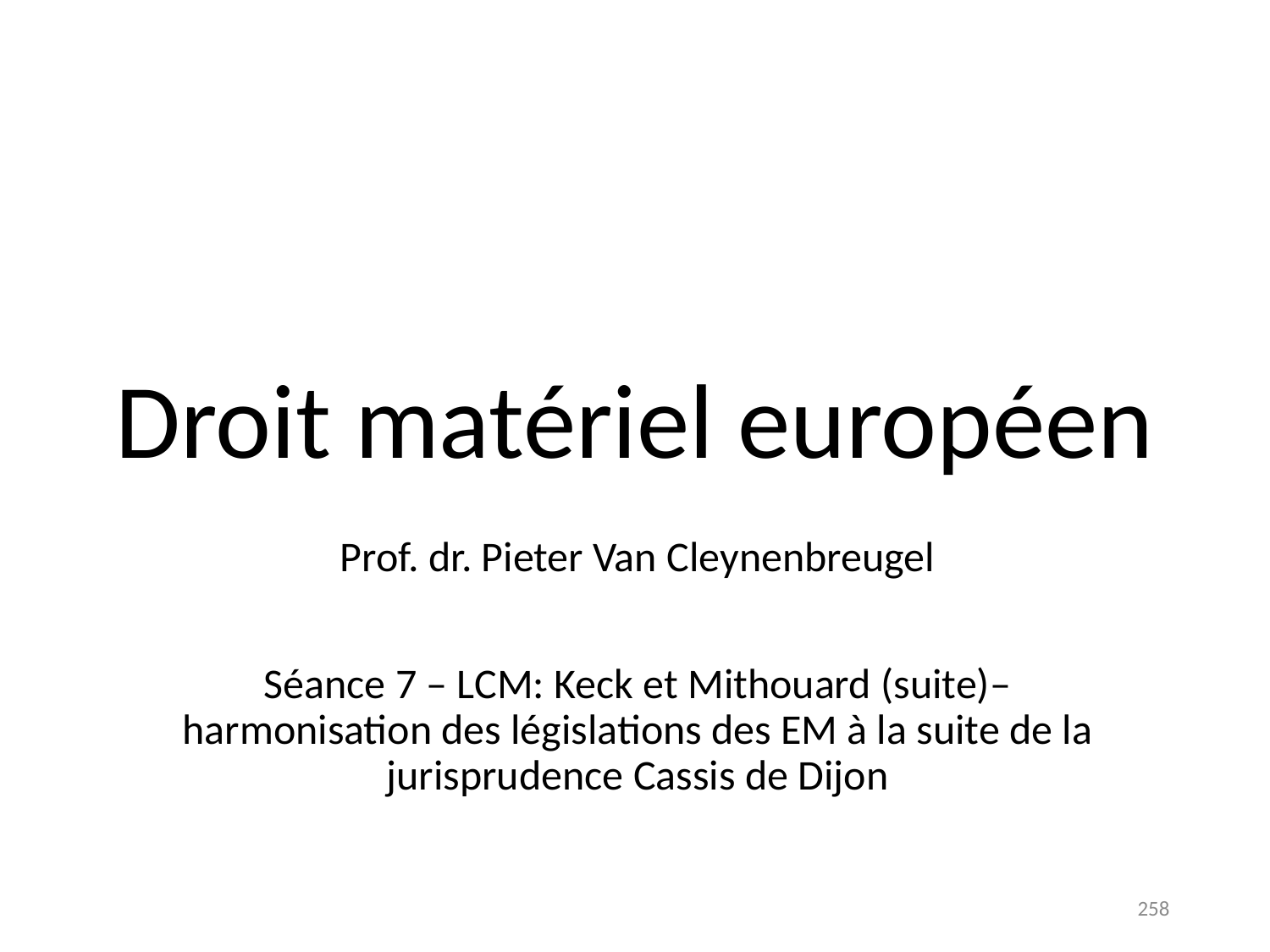

# Droit matériel européen
Prof. dr. Pieter Van Cleynenbreugel

Séance 7 – LCM: Keck et Mithouard (suite)– harmonisation des législations des EM à la suite de la jurisprudence Cassis de Dijon
258